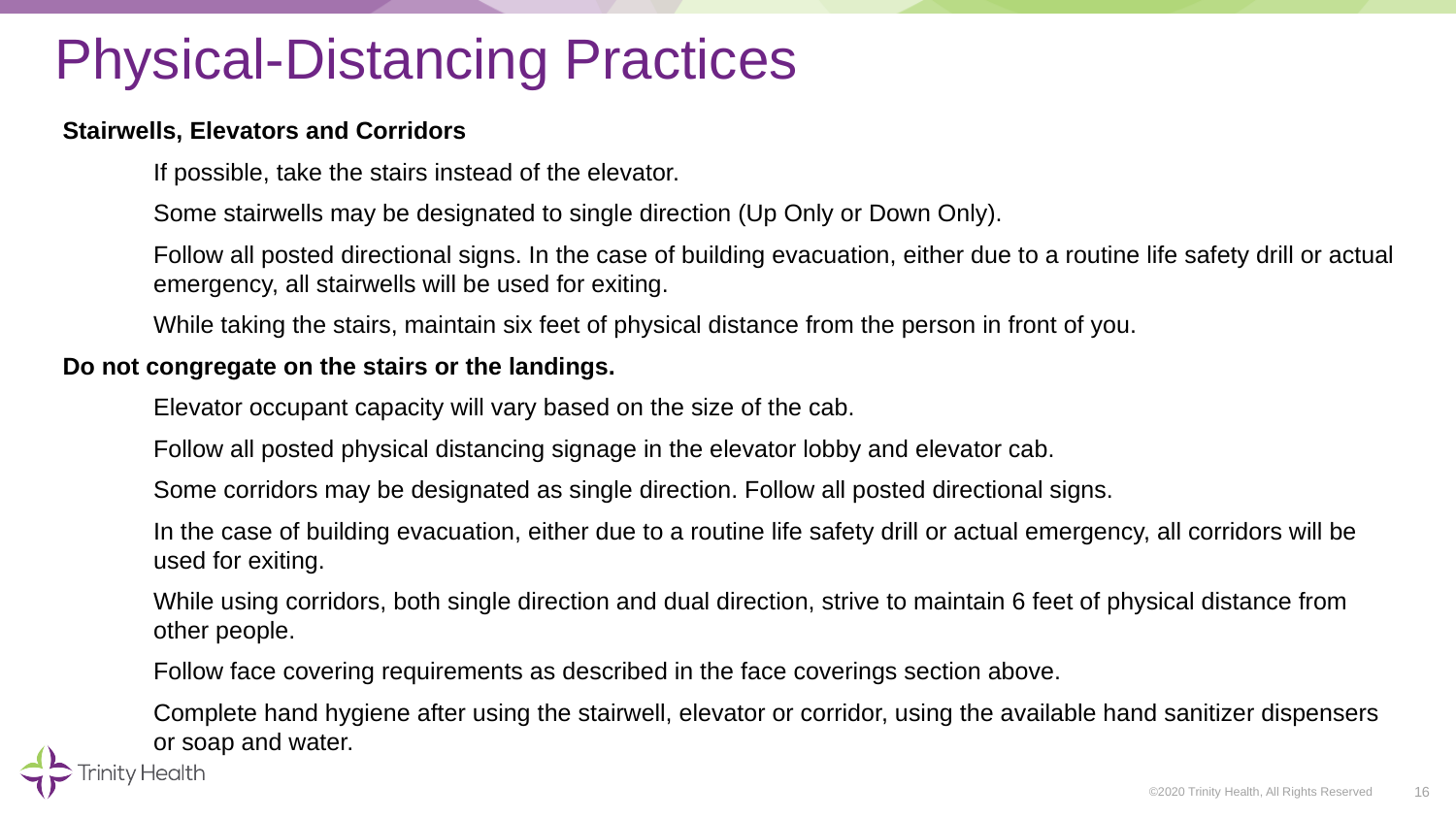

# Physical-Distancing Practices
Stairwells, Elevators and Corridors
If possible, take the stairs instead of the elevator.
Some stairwells may be designated to single direction (Up Only or Down Only).
Follow all posted directional signs. In the case of building evacuation, either due to a routine life safety drill or actual emergency, all stairwells will be used for exiting.
While taking the stairs, maintain six feet of physical distance from the person in front of you.
Do not congregate on the stairs or the landings.
Elevator occupant capacity will vary based on the size of the cab.
Follow all posted physical distancing signage in the elevator lobby and elevator cab.
Some corridors may be designated as single direction. Follow all posted directional signs.
In the case of building evacuation, either due to a routine life safety drill or actual emergency, all corridors will be used for exiting.
While using corridors, both single direction and dual direction, strive to maintain 6 feet of physical distance from other people.
Follow face covering requirements as described in the face coverings section above.
Complete hand hygiene after using the stairwell, elevator or corridor, using the available hand sanitizer dispensers or soap and water.
16
©2020 Trinity Health, All Rights Reserved